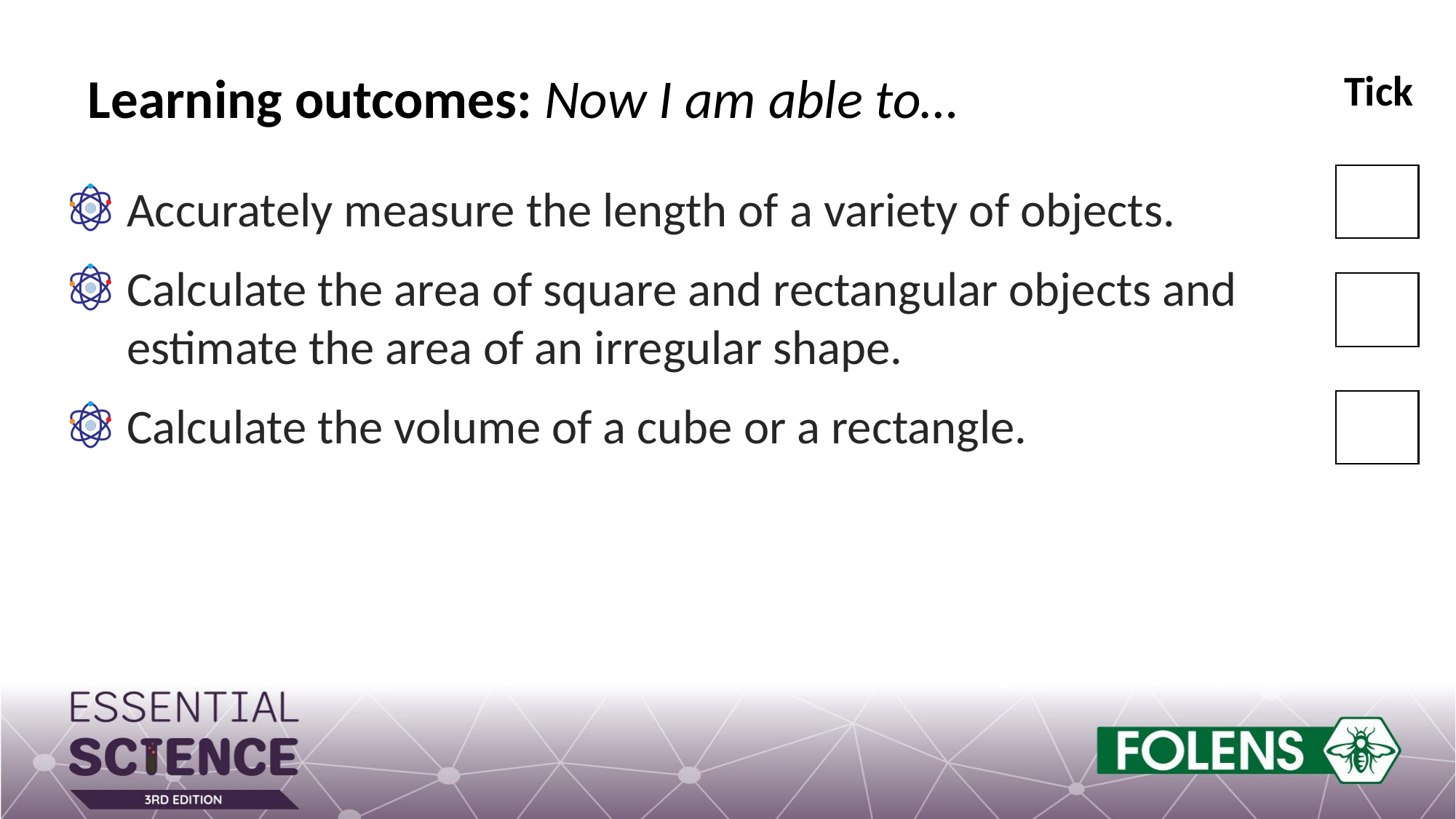

Learning outcomes: Now I am able to…
Tick

Accurately measure the length of a variety of objects.
Calculate the area of square and rectangular objects and estimate the area of an irregular shape.
Calculate the volume of a cube or a rectangle.